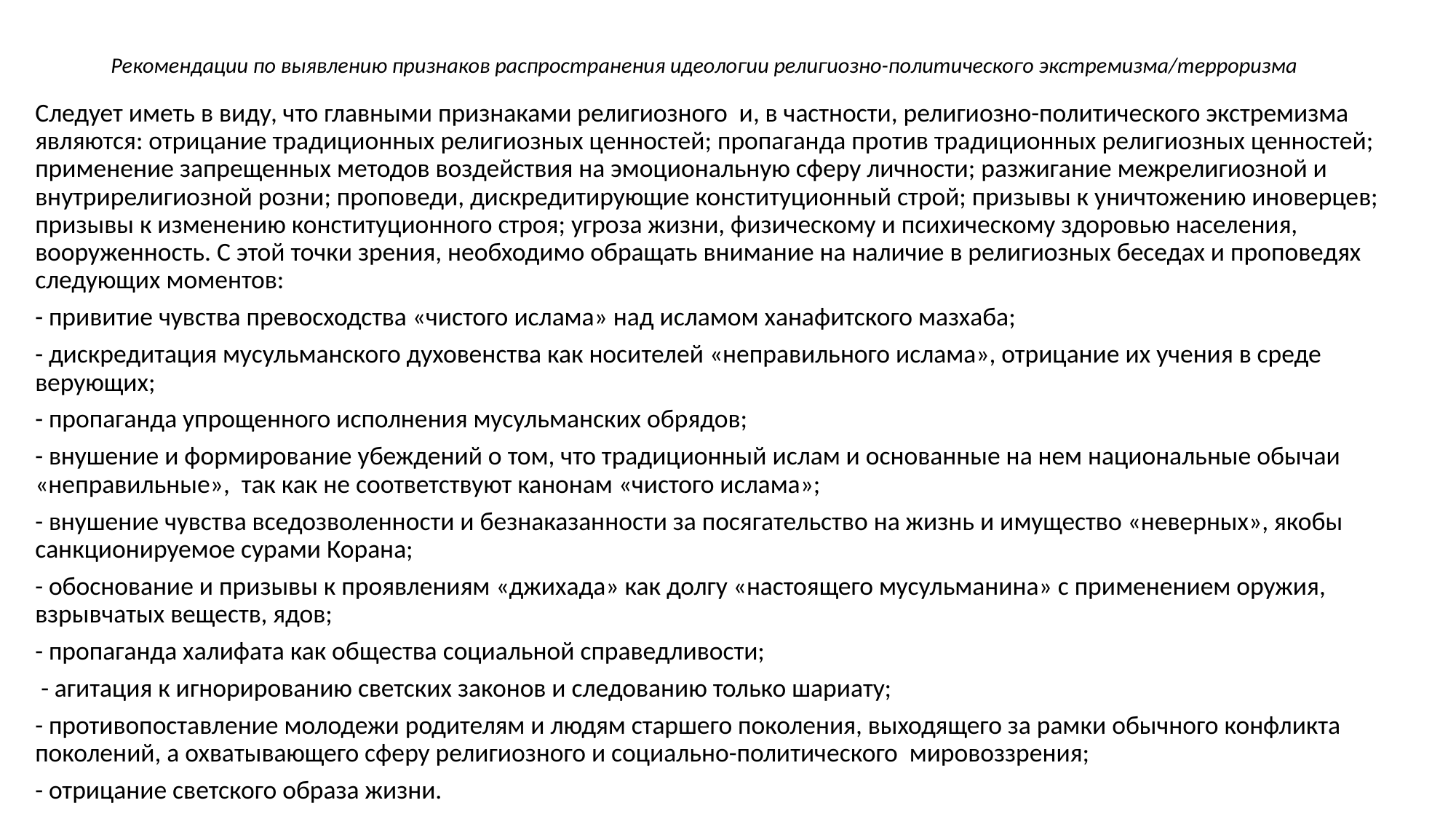

# Рекомендации по выявлению признаков распространения идеологии религиозно-политического экстремизма/терроризма
Следует иметь в виду, что главными признаками религиозного  и, в частности, религиозно-политического экстремизма являются: отрицание традиционных религиозных ценностей; пропаганда против традиционных религиозных ценностей; применение запрещенных методов воздействия на эмоциональную сферу личности; разжигание межрелигиозной и внутрирелигиозной розни; проповеди, дискредитирующие конституционный строй; призывы к уничтожению иноверцев; призывы к изменению конституционного строя; угроза жизни, физическому и психическому здоровью населения, вооруженность. С этой точки зрения, необходимо обращать внимание на наличие в религиозных беседах и проповедях следующих моментов:
- привитие чувства превосходства «чистого ислама» над исламом ханафитского мазхаба;
- дискредитация мусульманского духовенства как носителей «неправильного ислама», отрицание их учения в среде верующих;
- пропаганда упрощенного исполнения мусульманских обрядов;
- внушение и формирование убеждений о том, что традиционный ислам и основанные на нем национальные обычаи «неправильные»,  так как не соответствуют канонам «чистого ислама»;
- внушение чувства вседозволенности и безнаказанности за посягательство на жизнь и имущество «неверных», якобы санкционируемое сурами Корана;
- обоснование и призывы к проявлениям «джихада» как долгу «настоящего мусульманина» с применением оружия, взрывчатых веществ, ядов;
- пропаганда халифата как общества социальной справедливости;
 - агитация к игнорированию светских законов и следованию только шариату;
- противопоставление молодежи родителям и людям старшего поколения, выходящего за рамки обычного конфликта поколений, а охватывающего сферу религиозного и социально-политического  мировоззрения;
- отрицание светского образа жизни.